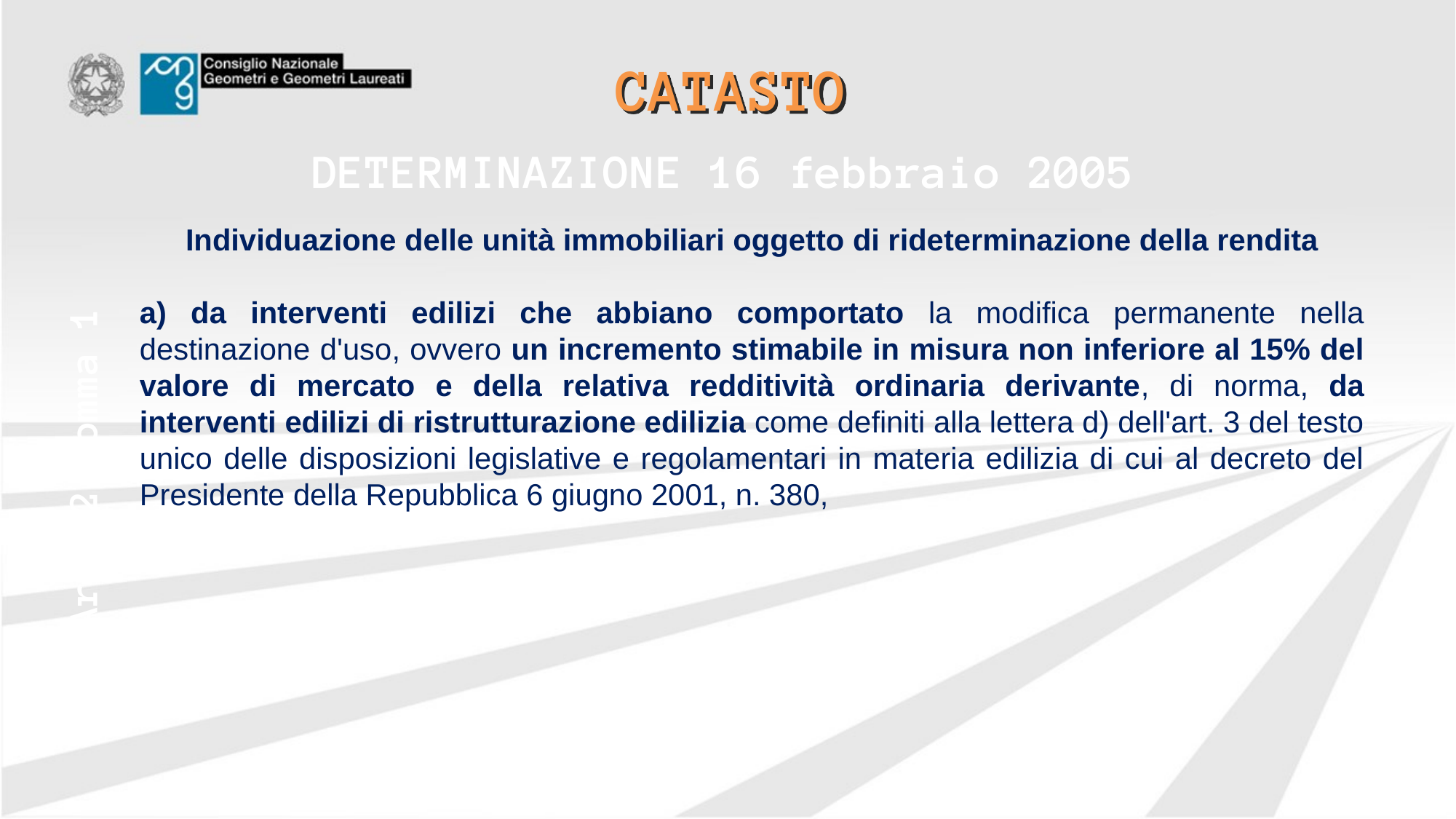

# CATASTO
DETERMINAZIONE 16 febbraio 2005
Individuazione delle unità immobiliari oggetto di rideterminazione della rendita

a) da interventi edilizi che abbiano comportato la modifica permanente nella destinazione d'uso, ovvero un incremento stimabile in misura non inferiore al 15% del valore di mercato e della relativa redditività ordinaria derivante, di norma, da interventi edilizi di ristrutturazione edilizia come definiti alla lettera d) dell'art. 3 del testo unico delle disposizioni legislative e regolamentari in materia edilizia di cui al decreto del Presidente della Repubblica 6 giugno 2001, n. 380,

Art. 2 comma 1